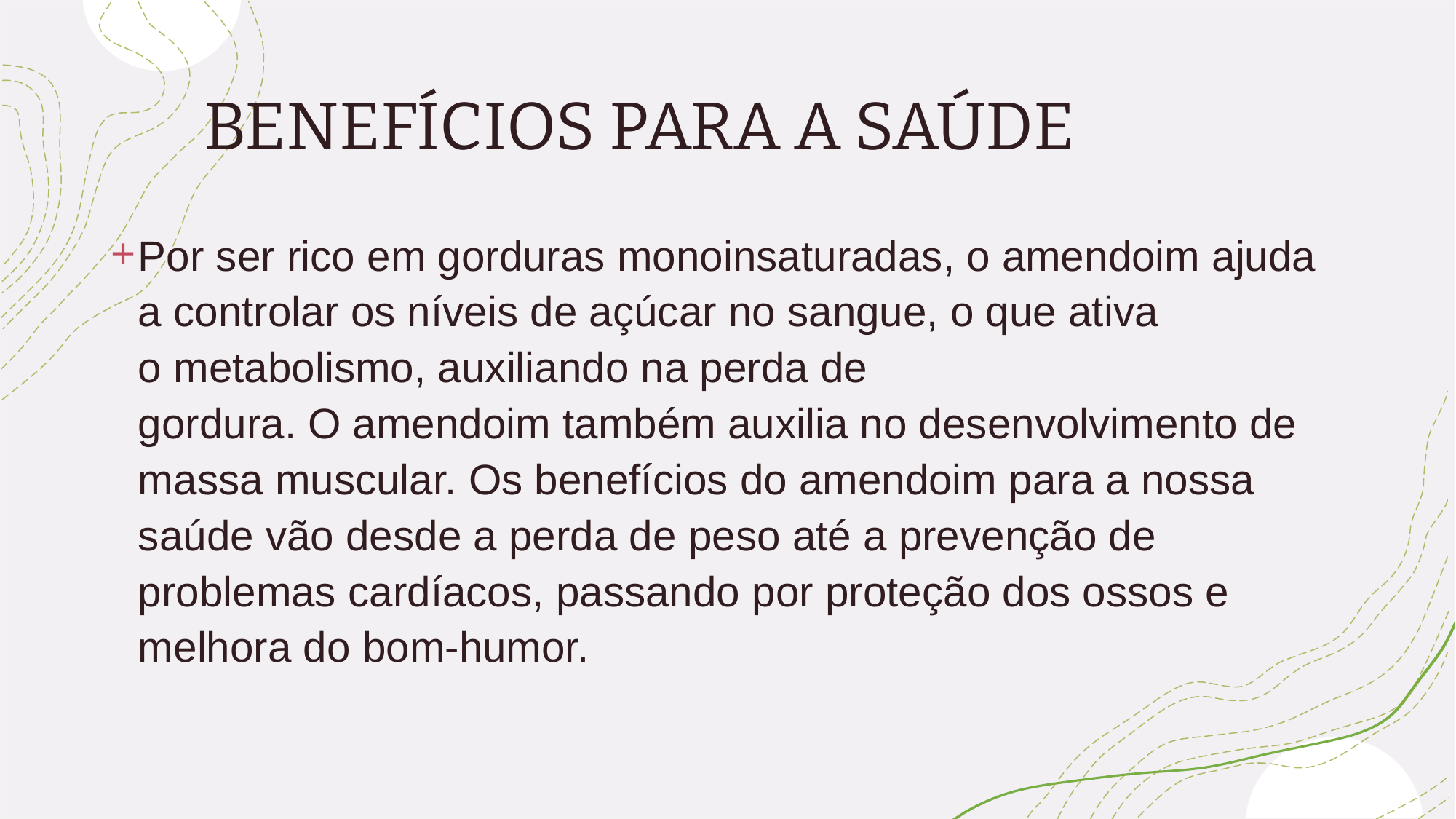

# BENEFÍCIOS PARA A SAÚDE
Por ser rico em gorduras monoinsaturadas, o amendoim ajuda a controlar os níveis de açúcar no sangue, o que ativa o metabolismo, auxiliando na perda de gordura. O amendoim também auxilia no desenvolvimento de massa muscular. Os benefícios do amendoim para a nossa saúde vão desde a perda de peso até a prevenção de problemas cardíacos, passando por proteção dos ossos e melhora do bom-humor.